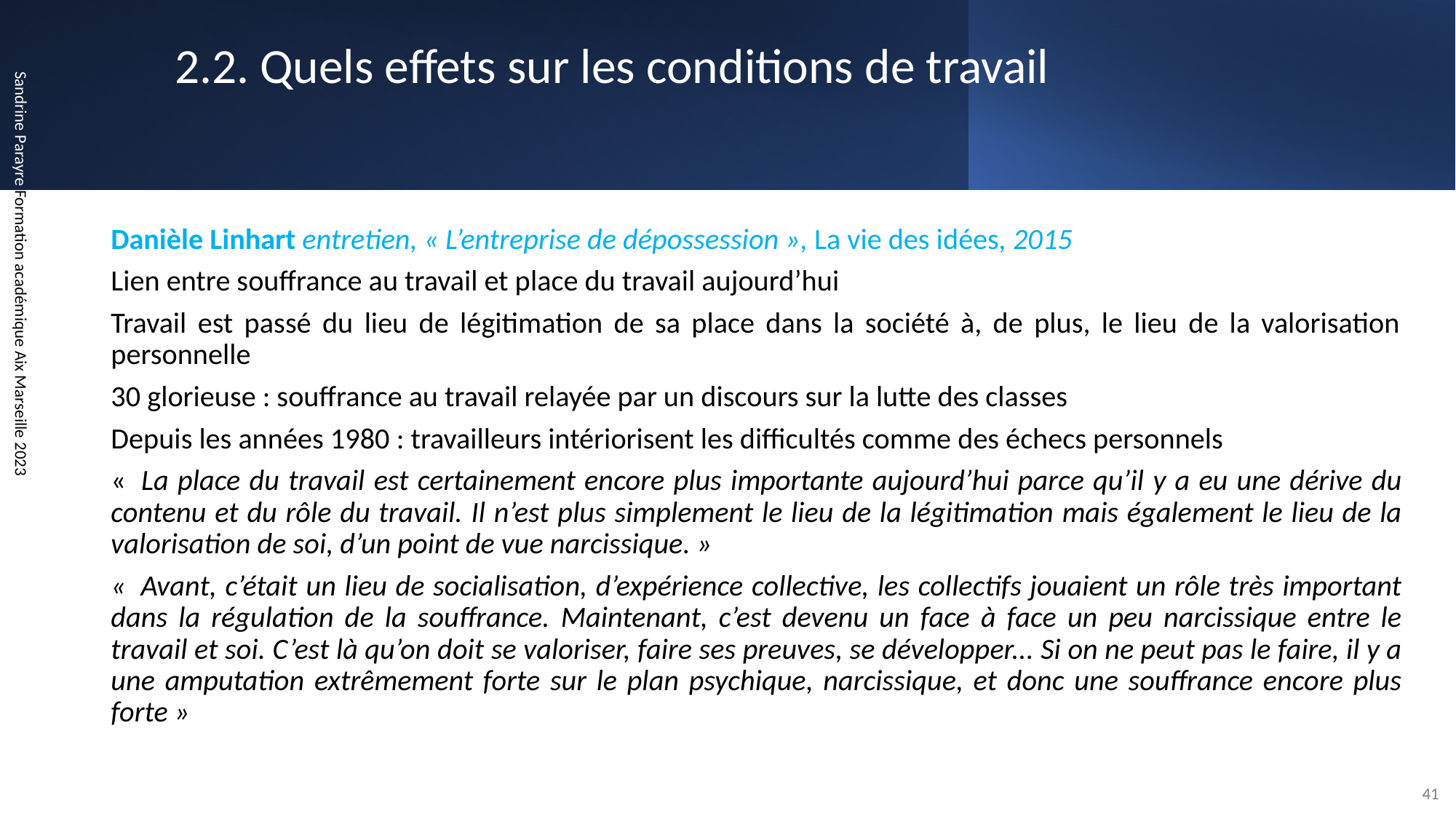

# 2.2. Quels effets sur les conditions de travail
Danièle Linhart entretien, « L’entreprise de dépossession », La vie des idées, 2015
Lien entre souffrance au travail et place du travail aujourd’hui
Travail est passé du lieu de légitimation de sa place dans la société à, de plus, le lieu de la valorisation personnelle
30 glorieuse : souffrance au travail relayée par un discours sur la lutte des classes
Depuis les années 1980 : travailleurs intériorisent les difficultés comme des échecs personnels
«  La place du travail est certainement encore plus importante aujourd’hui parce qu’il y a eu une dérive du contenu et du rôle du travail. Il n’est plus simplement le lieu de la légitimation mais également le lieu de la valorisation de soi, d’un point de vue narcissique. »
«  Avant, c’était un lieu de socialisation, d’expérience collective, les collectifs jouaient un rôle très important dans la régulation de la souffrance. Maintenant, c’est devenu un face à face un peu narcissique entre le travail et soi. C’est là qu’on doit se valoriser, faire ses preuves, se développer... Si on ne peut pas le faire, il y a une amputation extrêmement forte sur le plan psychique, narcissique, et donc une souffrance encore plus forte »

Sandrine Parayre Formation académique Aix Marseille 2023
41